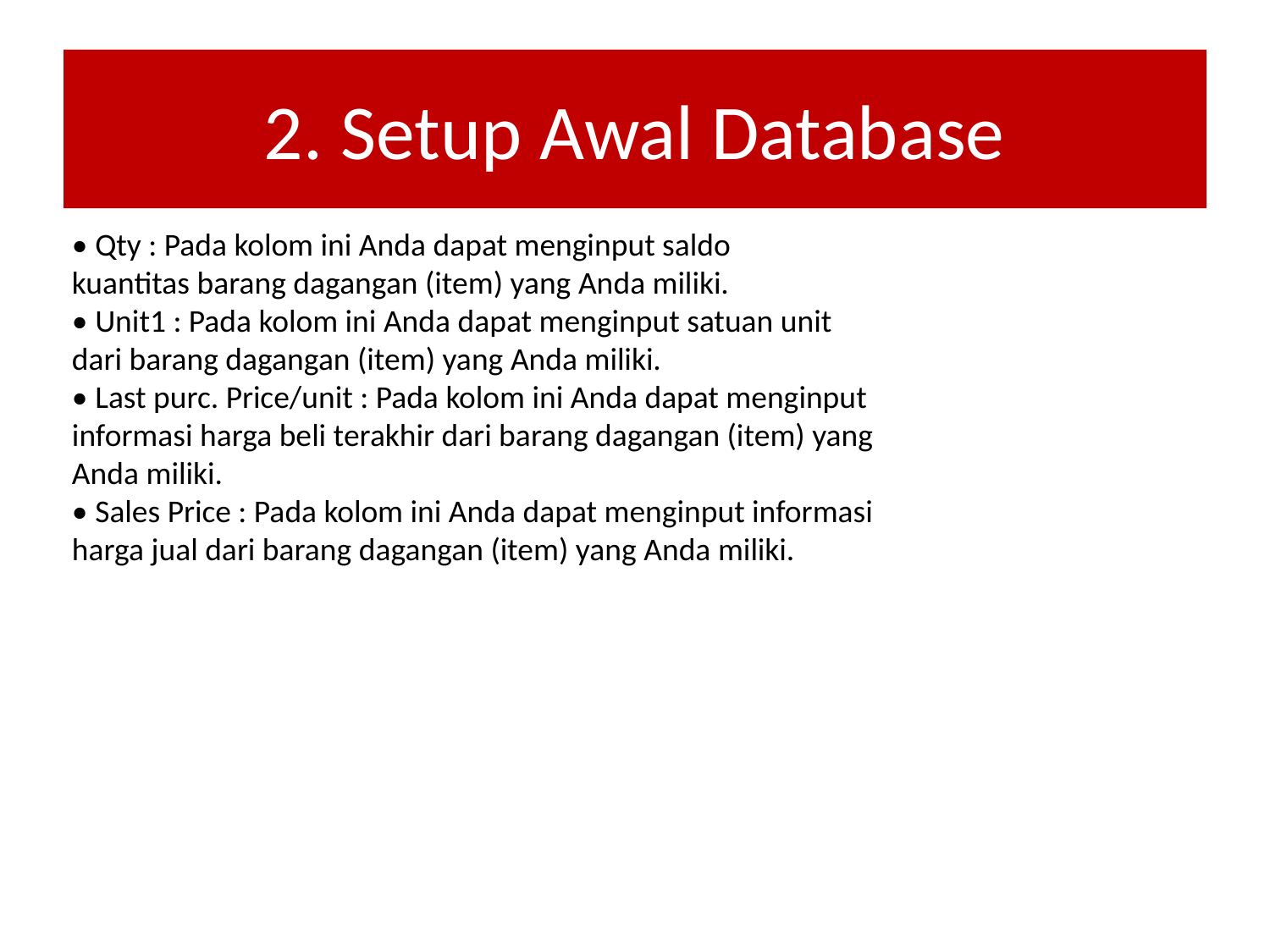

# 2. Setup Awal Database
• Qty : Pada kolom ini Anda dapat menginput saldo
kuantitas barang dagangan (item) yang Anda miliki.
• Unit1 : Pada kolom ini Anda dapat menginput satuan unit
dari barang dagangan (item) yang Anda miliki.
• Last purc. Price/unit : Pada kolom ini Anda dapat menginput
informasi harga beli terakhir dari barang dagangan (item) yang
Anda miliki.
• Sales Price : Pada kolom ini Anda dapat menginput informasi
harga jual dari barang dagangan (item) yang Anda miliki.